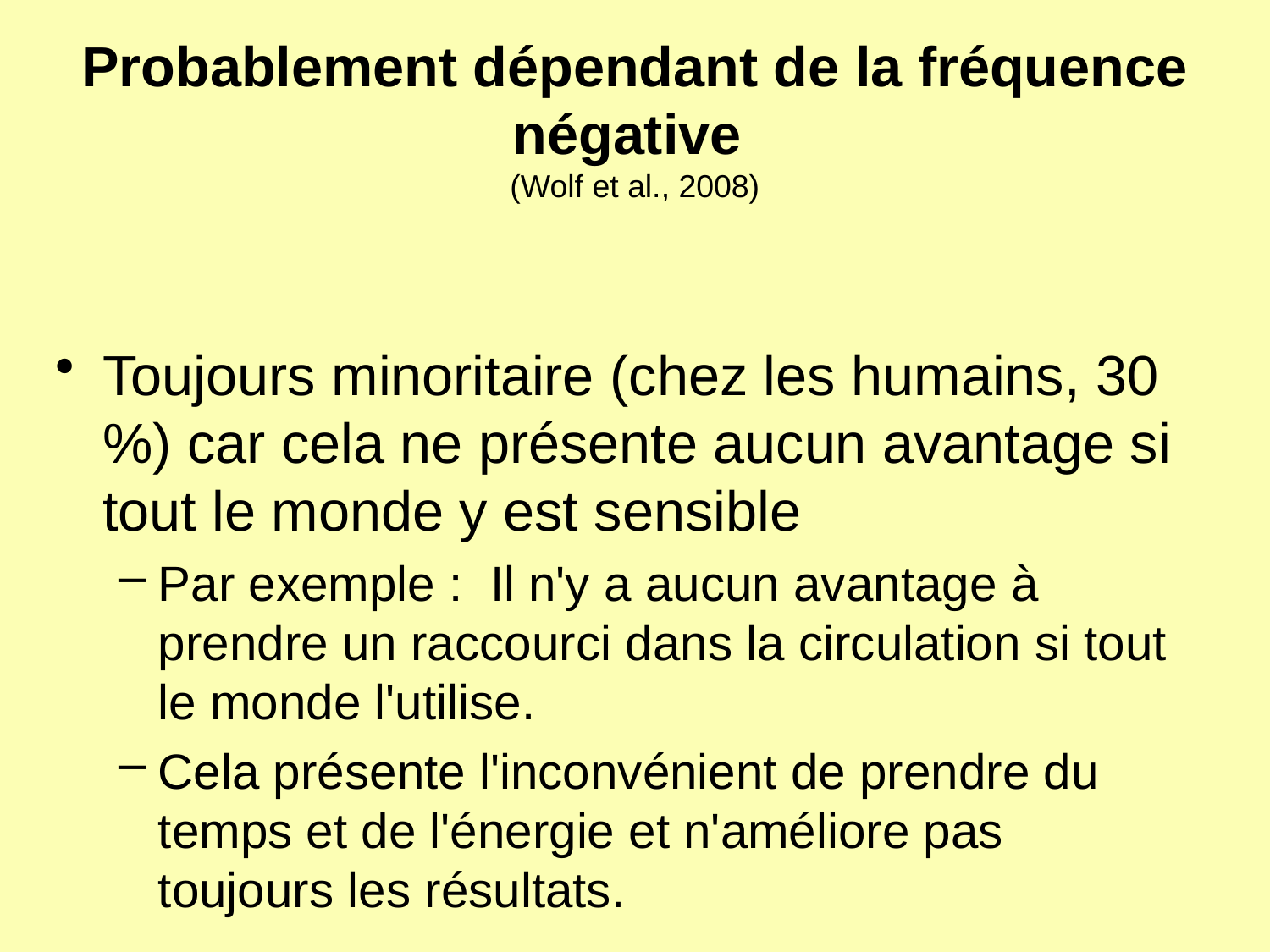

# Probablement dépendant de la fréquence négative (Wolf et al., 2008)

Toujours minoritaire (chez les humains, 30 %) car cela ne présente aucun avantage si tout le monde y est sensible
Par exemple :  Il n'y a aucun avantage à prendre un raccourci dans la circulation si tout le monde l'utilise.
Cela présente l'inconvénient de prendre du temps et de l'énergie et n'améliore pas toujours les résultats.